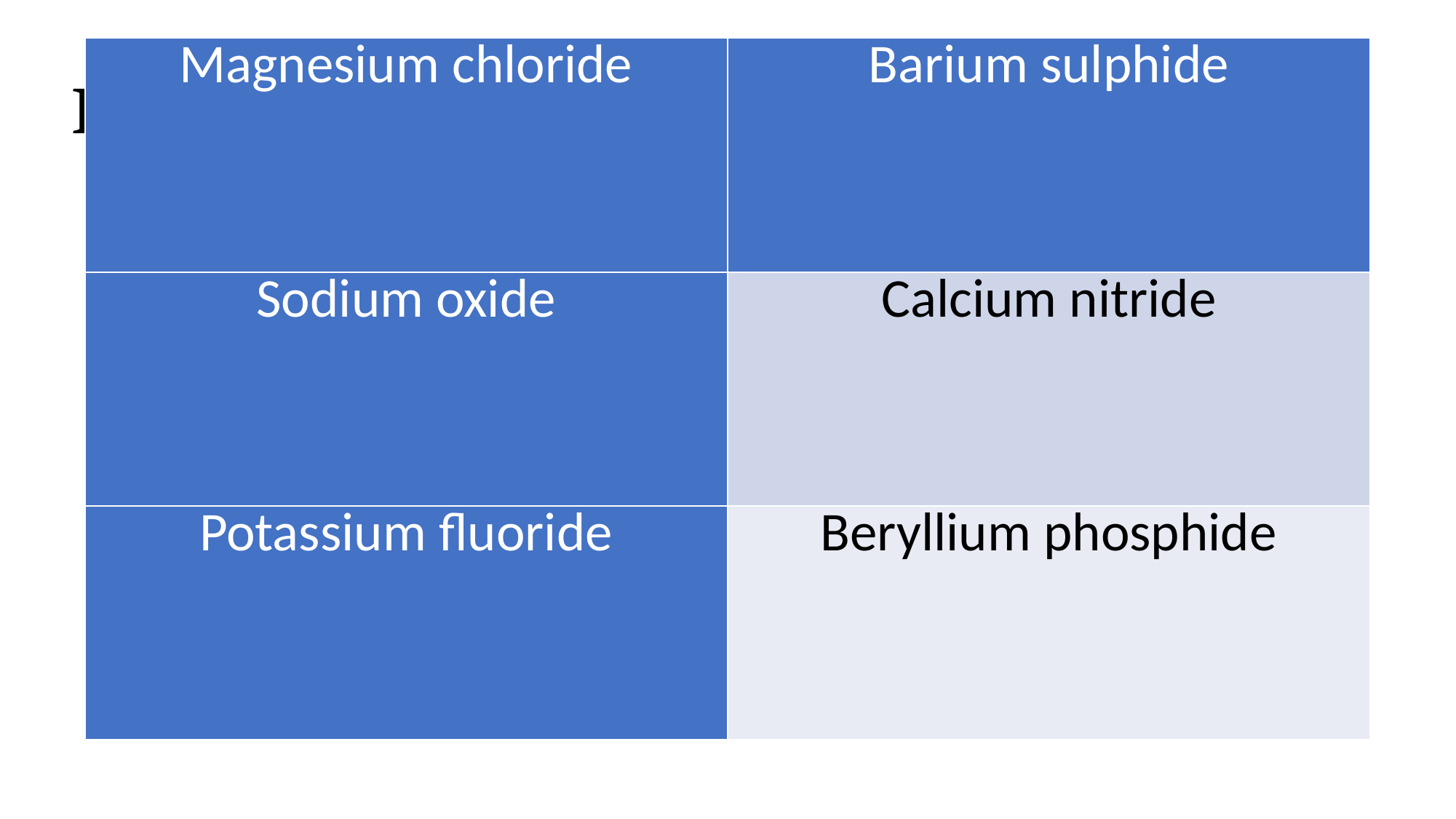

# Practice
| Magnesium chloride | Barium sulphide |
| --- | --- |
| Sodium oxide | Calcium nitride |
| Potassium fluoride | Beryllium phosphide |